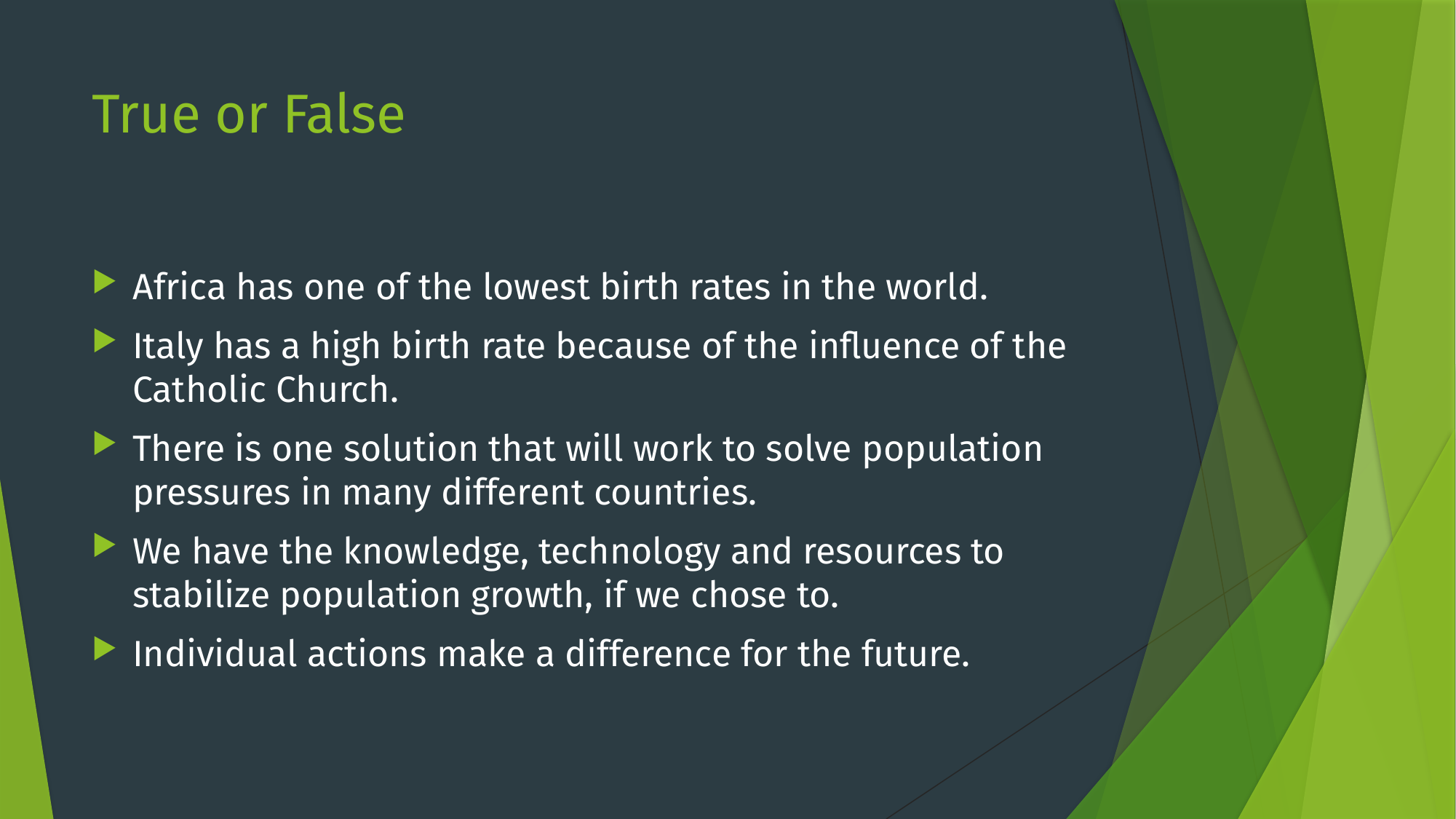

# True or False
Africa has one of the lowest birth rates in the world.
Italy has a high birth rate because of the influence of the Catholic Church.
There is one solution that will work to solve population pressures in many different countries.
We have the knowledge, technology and resources to stabilize population growth, if we chose to.
Individual actions make a difference for the future.